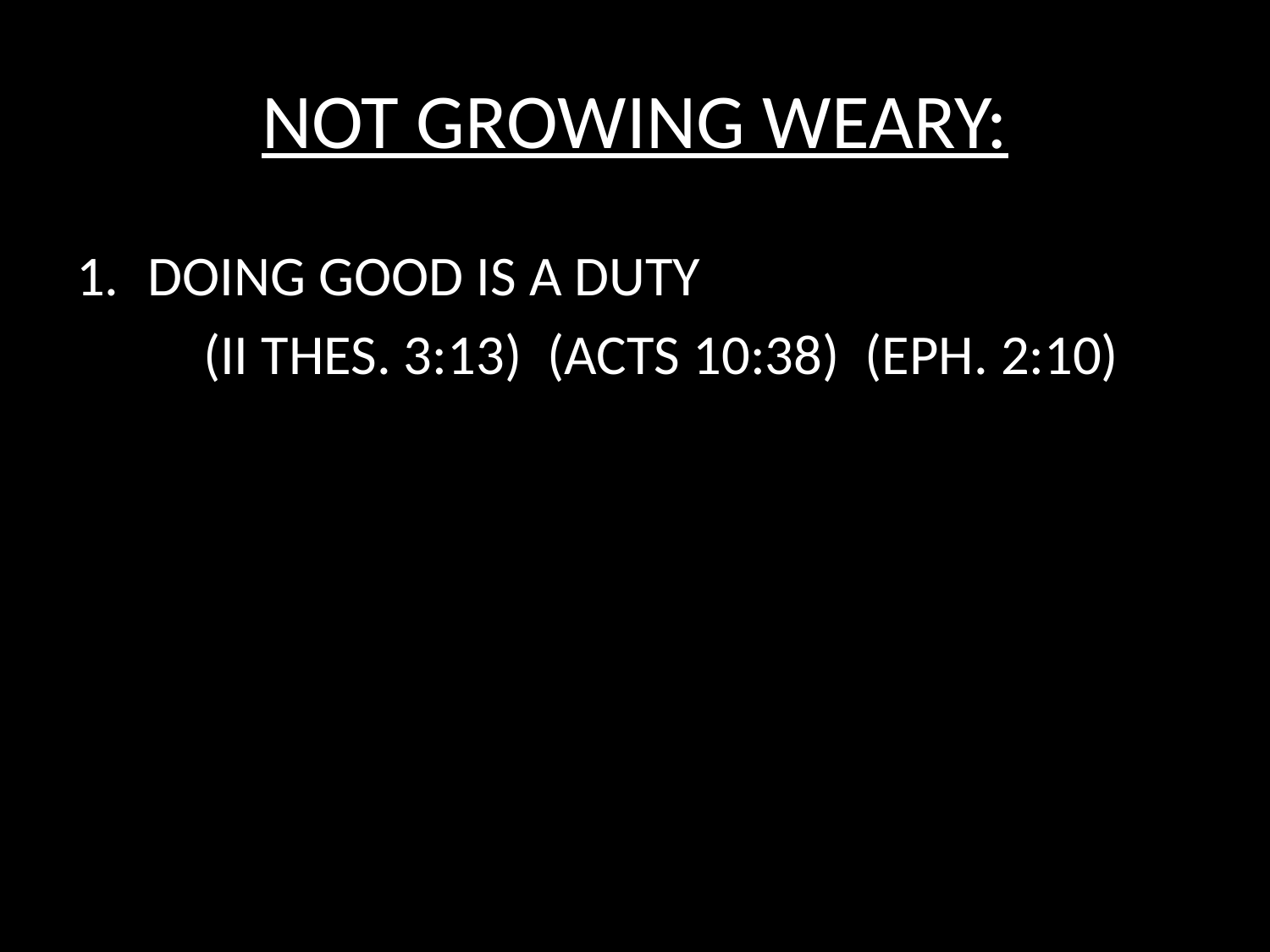

# NOT GROWING WEARY:
DOING GOOD IS A DUTY
	(II THES. 3:13)  (ACTS 10:38)  (EPH. 2:10)